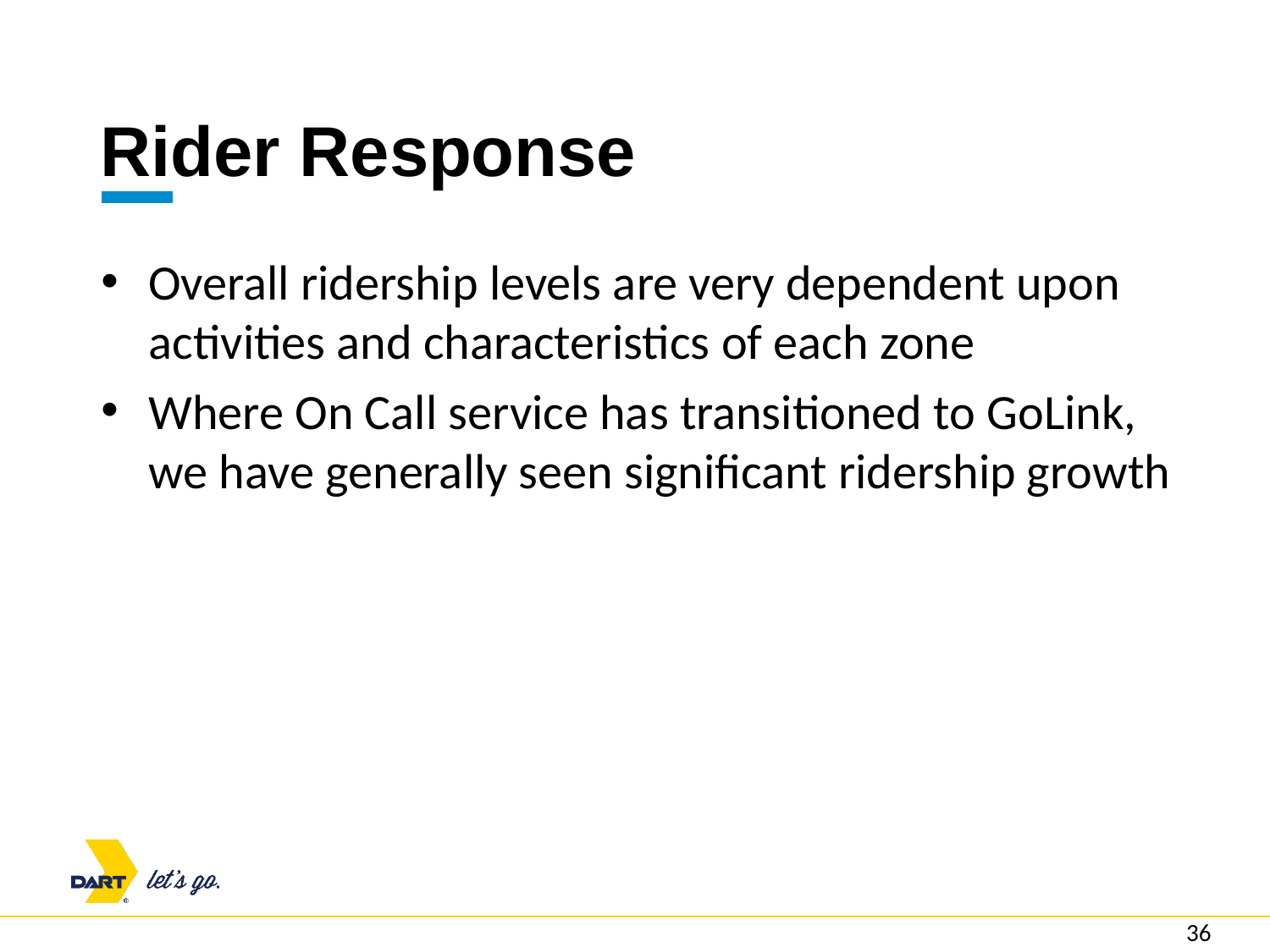

# Rider Response
Overall ridership levels are very dependent upon activities and characteristics of each zone
Where On Call service has transitioned to GoLink, we have generally seen significant ridership growth